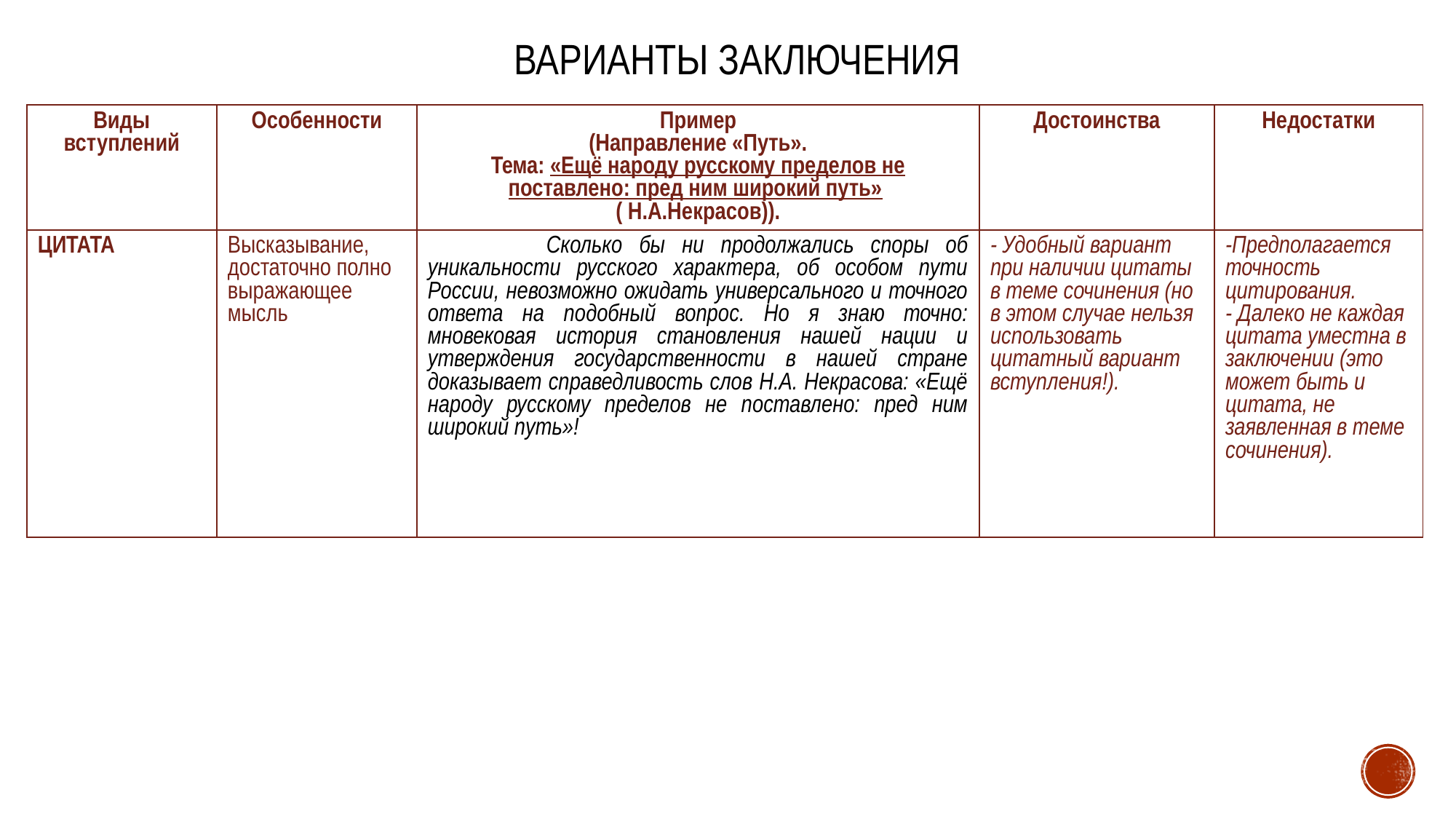

# Варианты заключения
| Виды вступлений | Особенности | Пример (Направление «Путь». Тема: «Ещё народу русскому пределов не поставлено: пред ним широкий путь» ( Н.А.Некрасов)). | Достоинства | Недостатки |
| --- | --- | --- | --- | --- |
| ЦИТАТА | Высказывание, достаточно полно выражающее мысль | Сколько бы ни продолжались споры об уникальности русского характера, об особом пути России, невозможно ожидать универсального и точного ответа на подобный вопрос. Но я знаю точно: мновековая история становления нашей нации и утверждения государственности в нашей стране доказывает справедливость слов Н.А. Некрасова: «Ещё народу русскому пределов не поставлено: пред ним широкий путь»! | - Удобный вариант при наличии цитаты в теме сочинения (но в этом случае нельзя использовать цитатный вариант вступления!). | -Предполагается точность цитирования. - Далеко не каждая цитата уместна в заключении (это может быть и цитата, не заявленная в теме сочинения). |